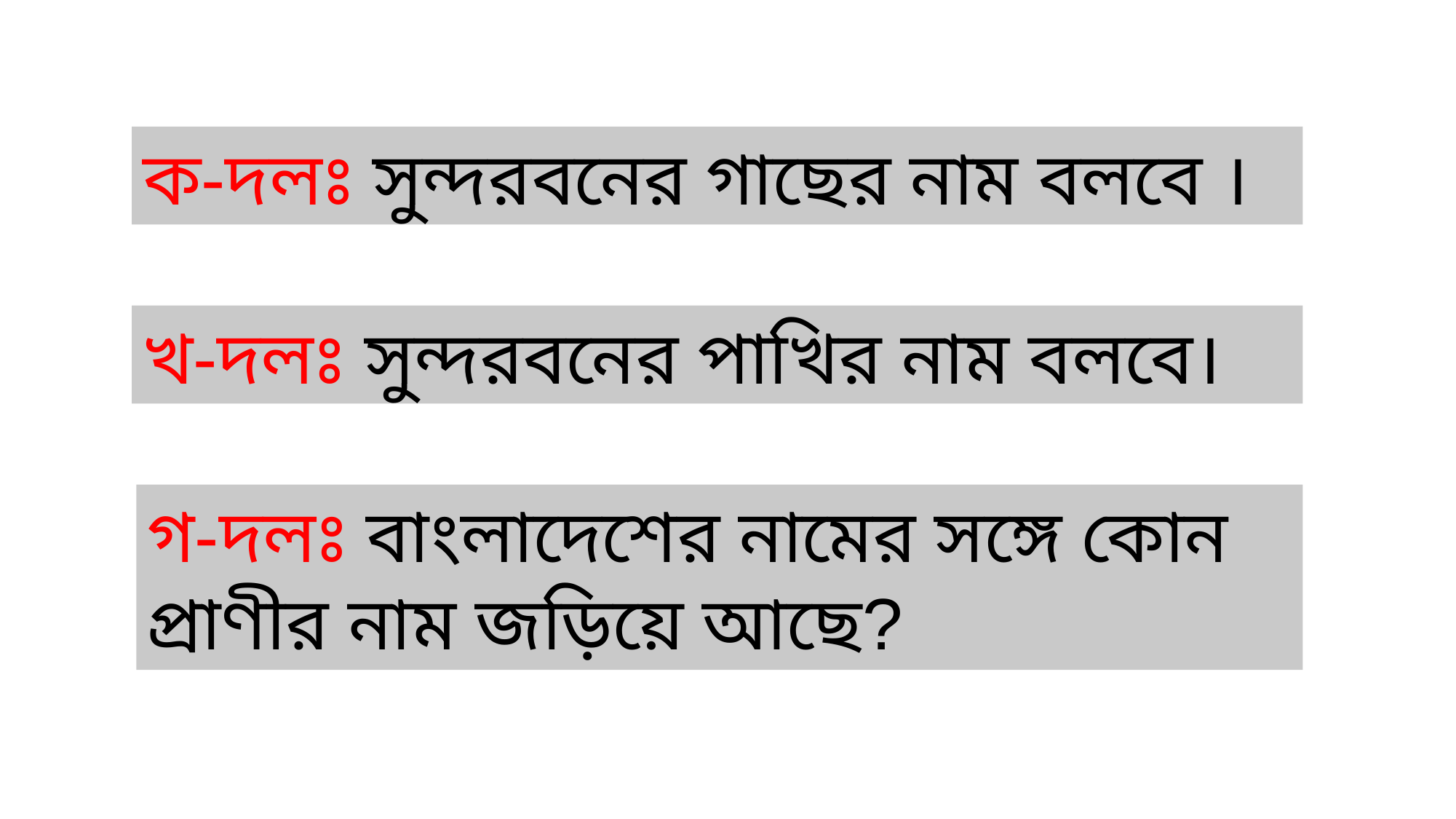

ক-দলঃ সুন্দরবনের গাছের নাম বলবে ।
খ-দলঃ সুন্দরবনের পাখির নাম বলবে।
গ-দলঃ বাংলাদেশের নামের সঙ্গে কোন প্রাণীর নাম জড়িয়ে আছে?